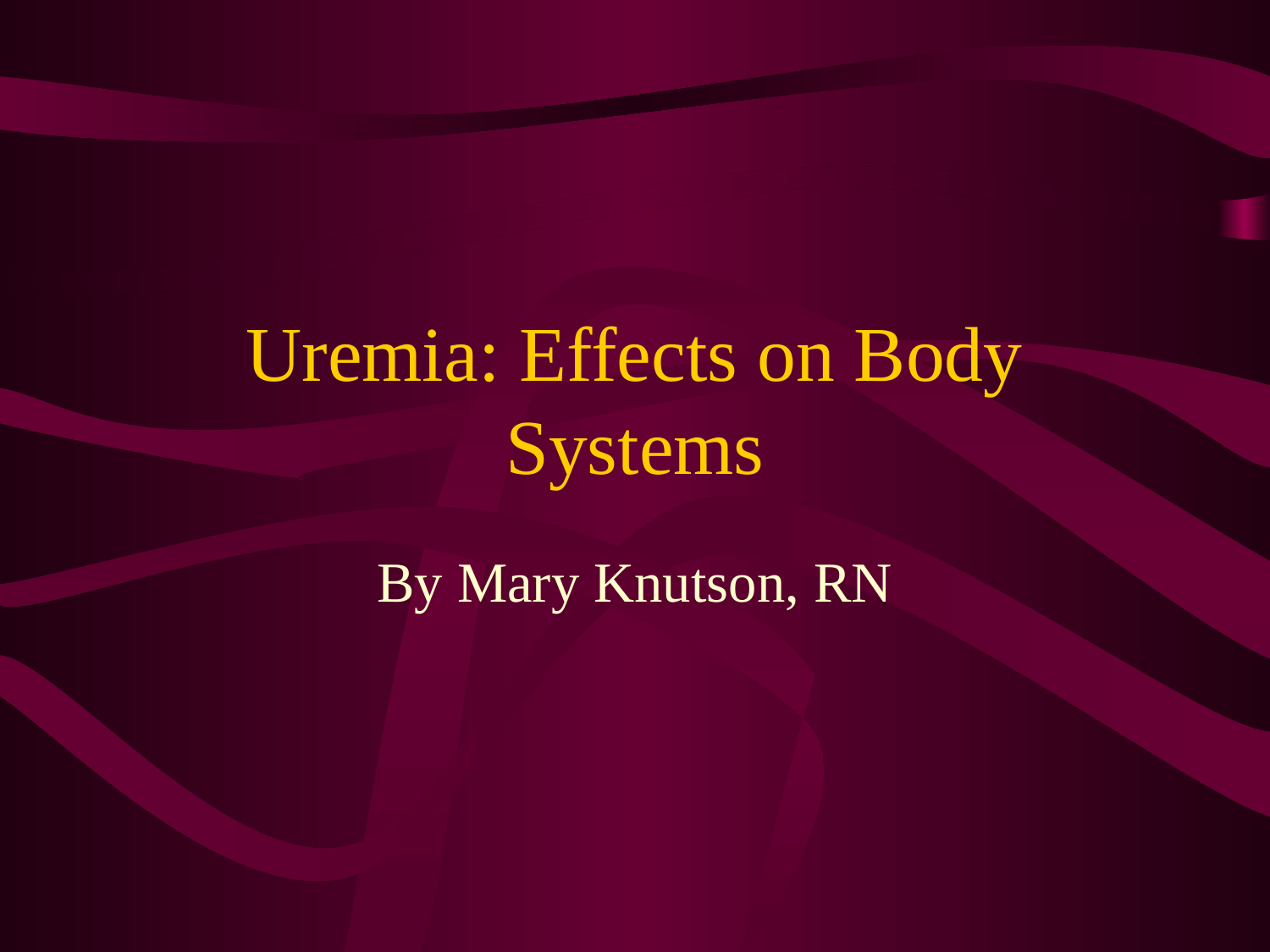

# Uremia: Effects on Body Systems
By Mary Knutson, RN